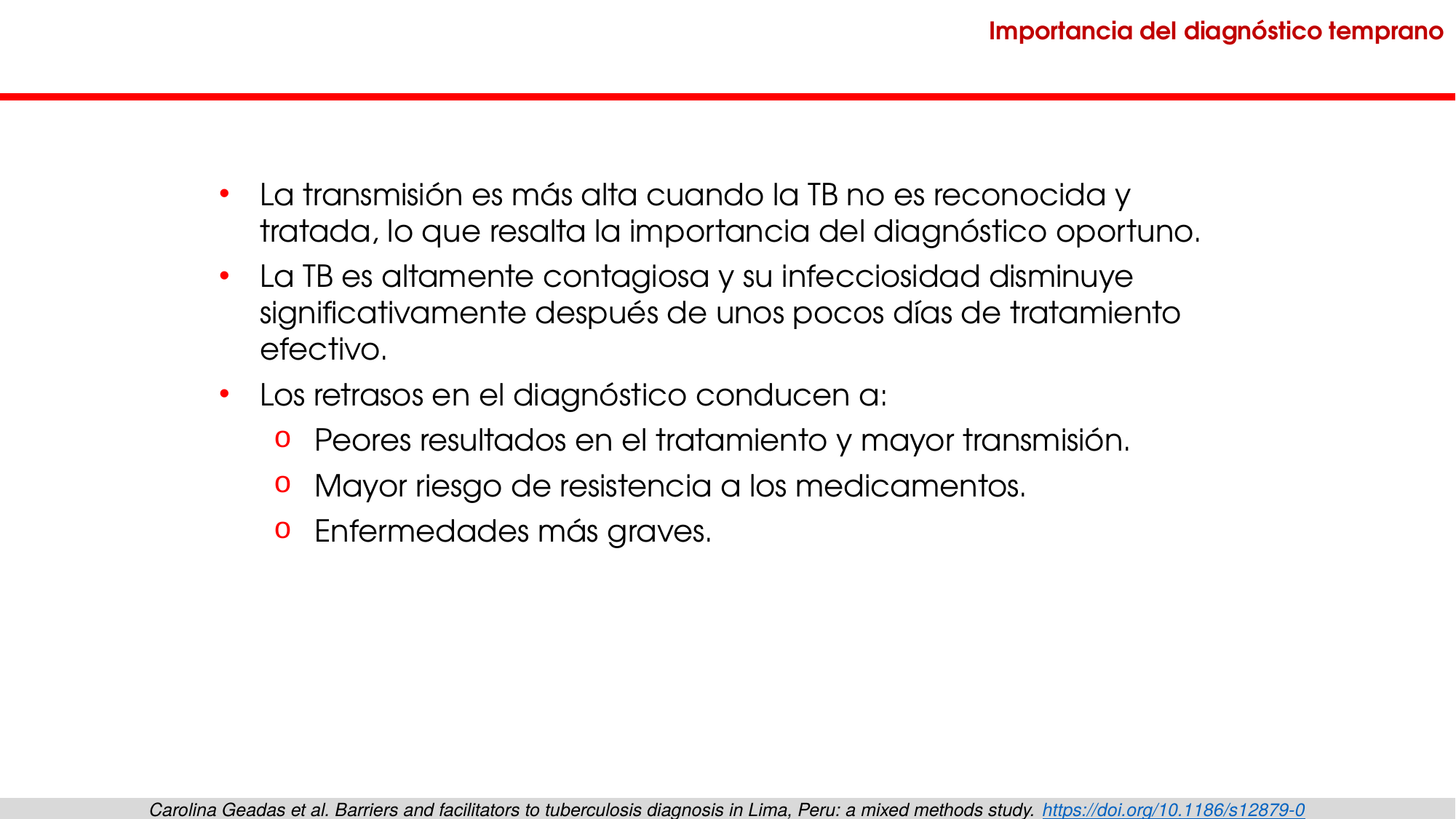

Importancia del diagnóstico temprano

La transmisión es más alta cuando la TB no es reconocida y tratada, lo que resalta la importancia del diagnóstico oportuno.
La TB es altamente contagiosa y su infecciosidad disminuye significativamente después de unos pocos días de tratamiento efectivo.
Los retrasos en el diagnóstico conducen a:
Peores resultados en el tratamiento y mayor transmisión.
Mayor riesgo de resistencia a los medicamentos.
Enfermedades más graves.
Carolina Geadas et al. Barriers and facilitators to tuberculosis diagnosis in Lima, Peru: a mixed methods study. https://doi.org/10.1186/s12879-0